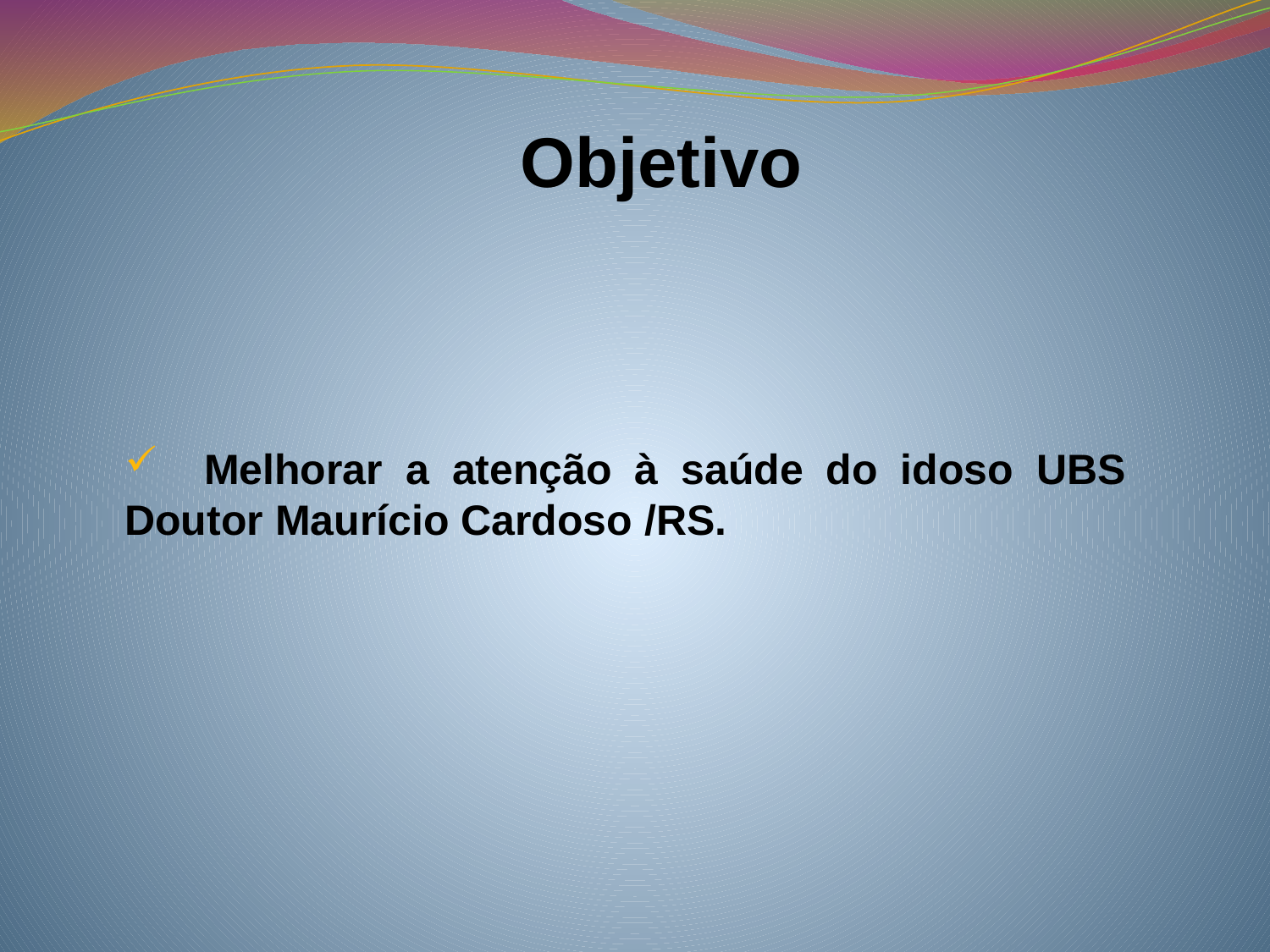

# Objetivo
  Melhorar a atenção à saúde do idoso UBS Doutor Maurício Cardoso /RS.